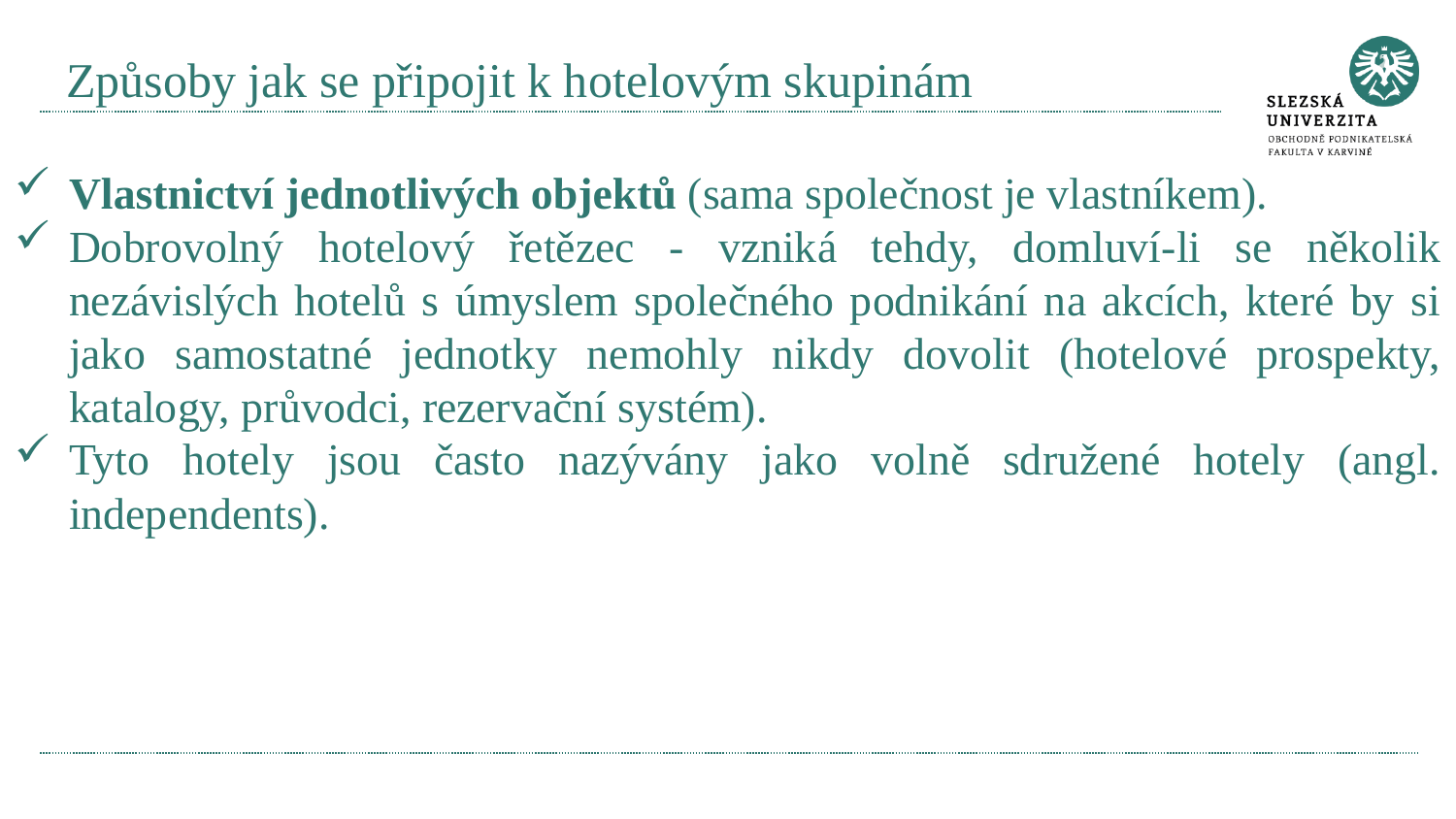

# Způsoby jak se připojit k hotelovým skupinám
Vlastnictví jednotlivých objektů (sama společnost je vlastníkem).
Dobrovolný hotelový řetězec - vzniká tehdy, domluví-li se několik nezávislých hotelů s úmyslem společného podnikání na akcích, které by si jako samostatné jednotky nemohly nikdy dovolit (hotelové prospekty, katalogy, průvodci, rezervační systém).
Tyto hotely jsou často nazývány jako volně sdružené hotely (angl. independents).